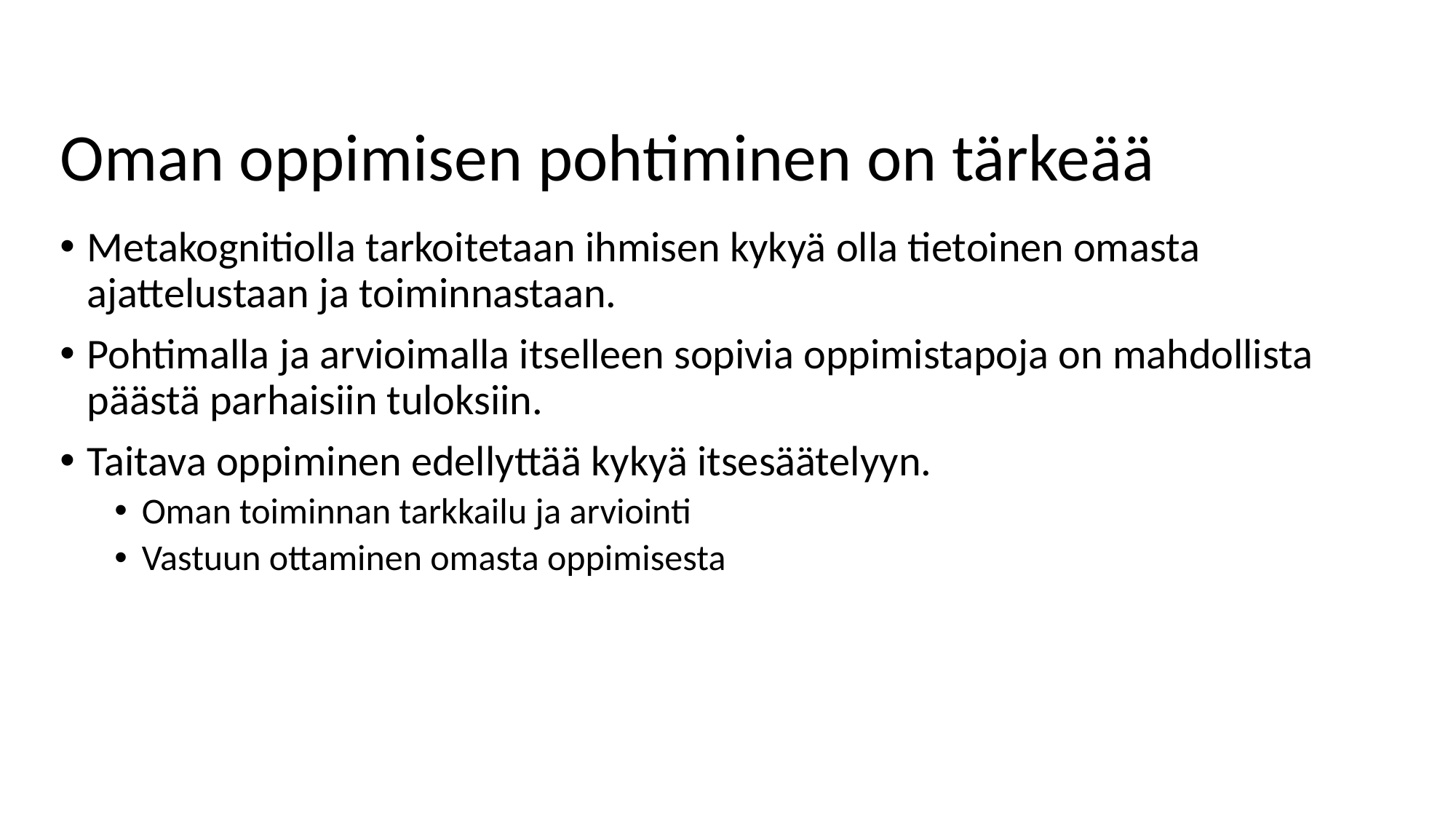

# Oman oppimisen pohtiminen on tärkeää
Metakognitiolla tarkoitetaan ihmisen kykyä olla tietoinen omasta ajattelustaan ja toiminnastaan.
Pohtimalla ja arvioimalla itselleen sopivia oppimistapoja on mahdollista päästä parhaisiin tuloksiin.
Taitava oppiminen edellyttää kykyä itsesäätelyyn.
Oman toiminnan tarkkailu ja arviointi
Vastuun ottaminen omasta oppimisesta